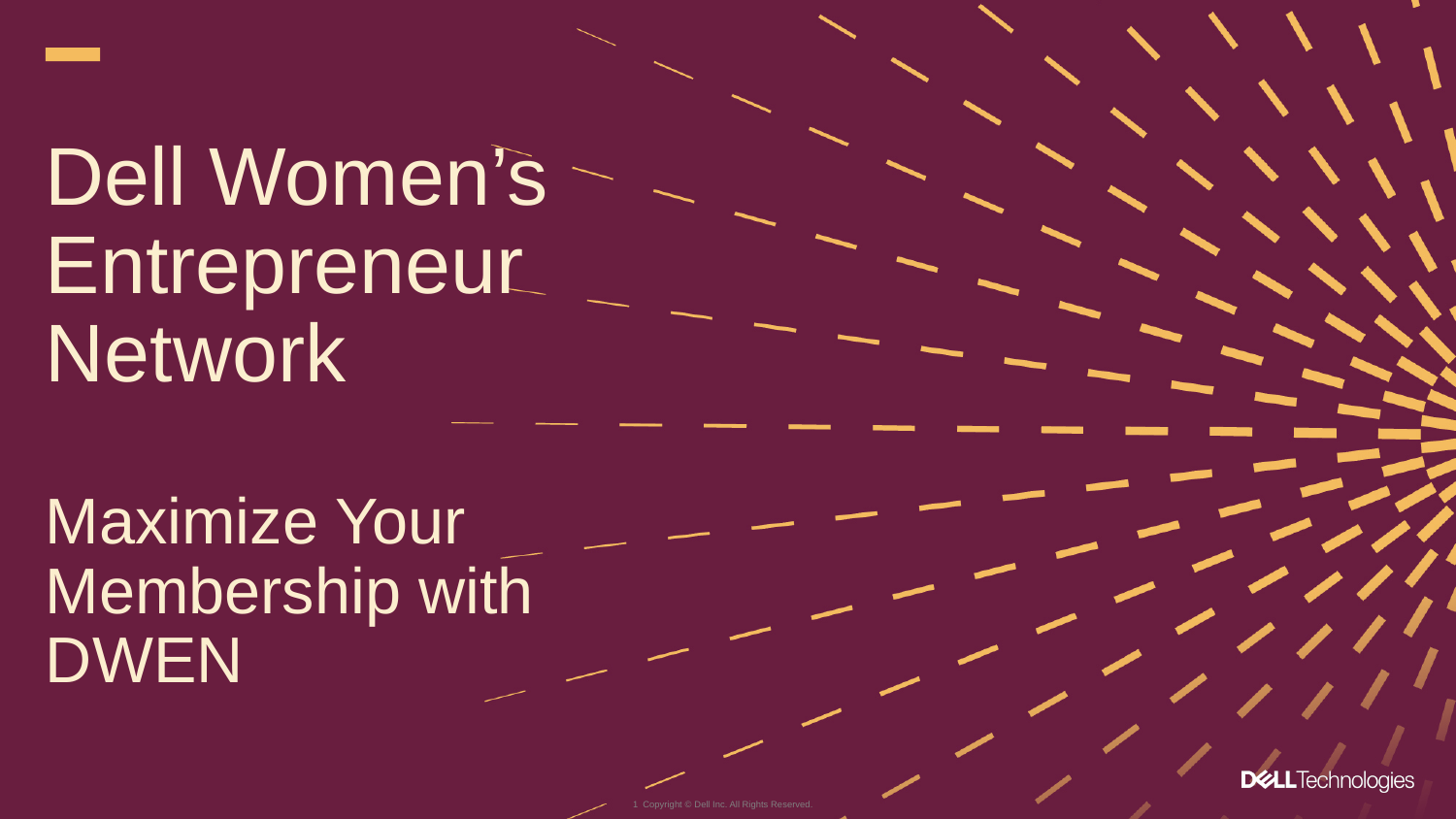

# Dell Women’s Entrepreneur Network Maximize Your Membership with DWEN